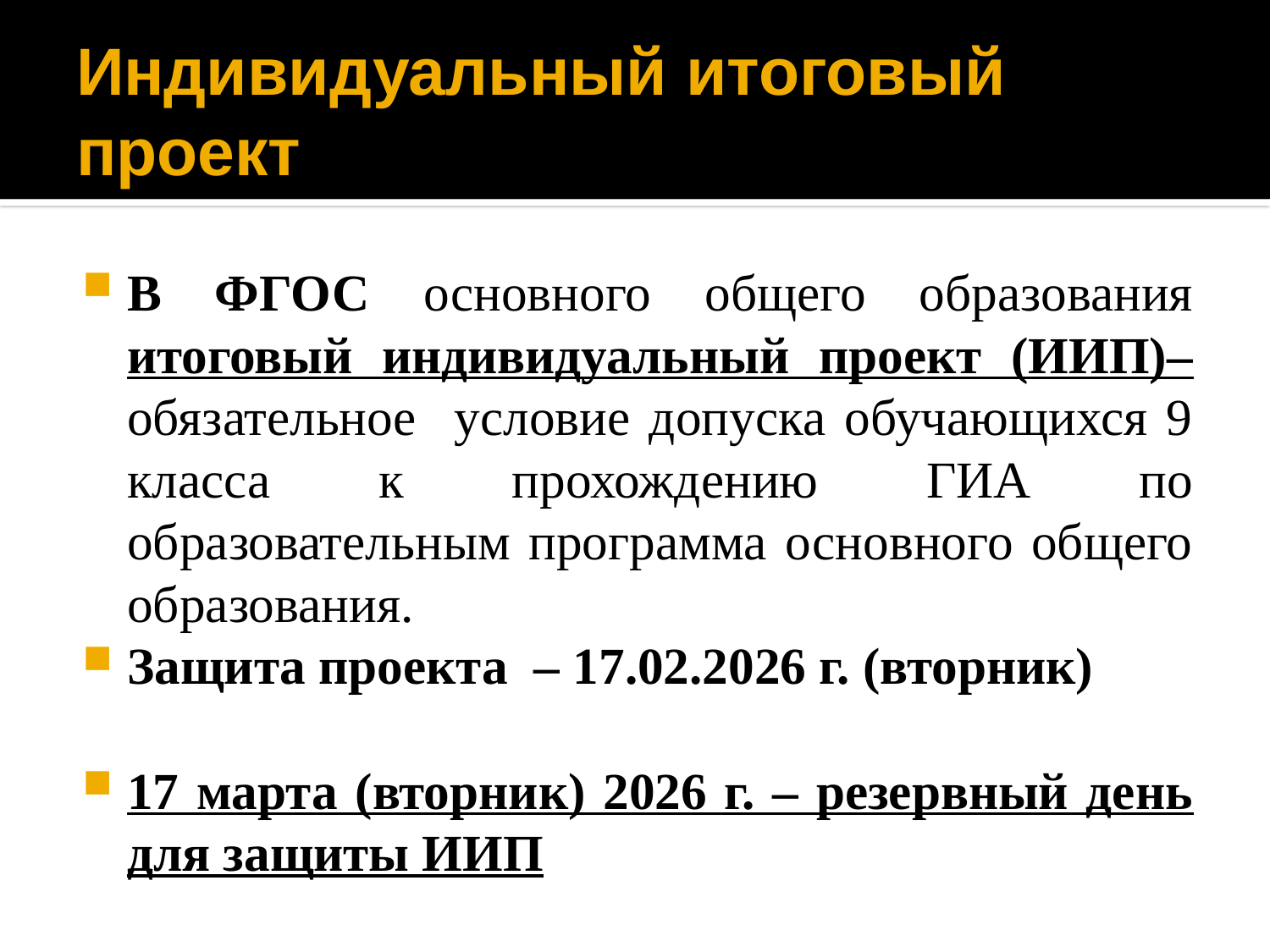

# Индивидуальный итоговый проект
В ФГОС основного общего образования итоговый индивидуальный проект (ИИП)– обязательное  условие допуска обучающихся 9 класса к прохождению ГИА по образовательным программа основного общего образования.
Защита проекта  – 17.02.2026 г. (вторник)

17 марта (вторник) 2026 г. – резервный день для защиты ИИП